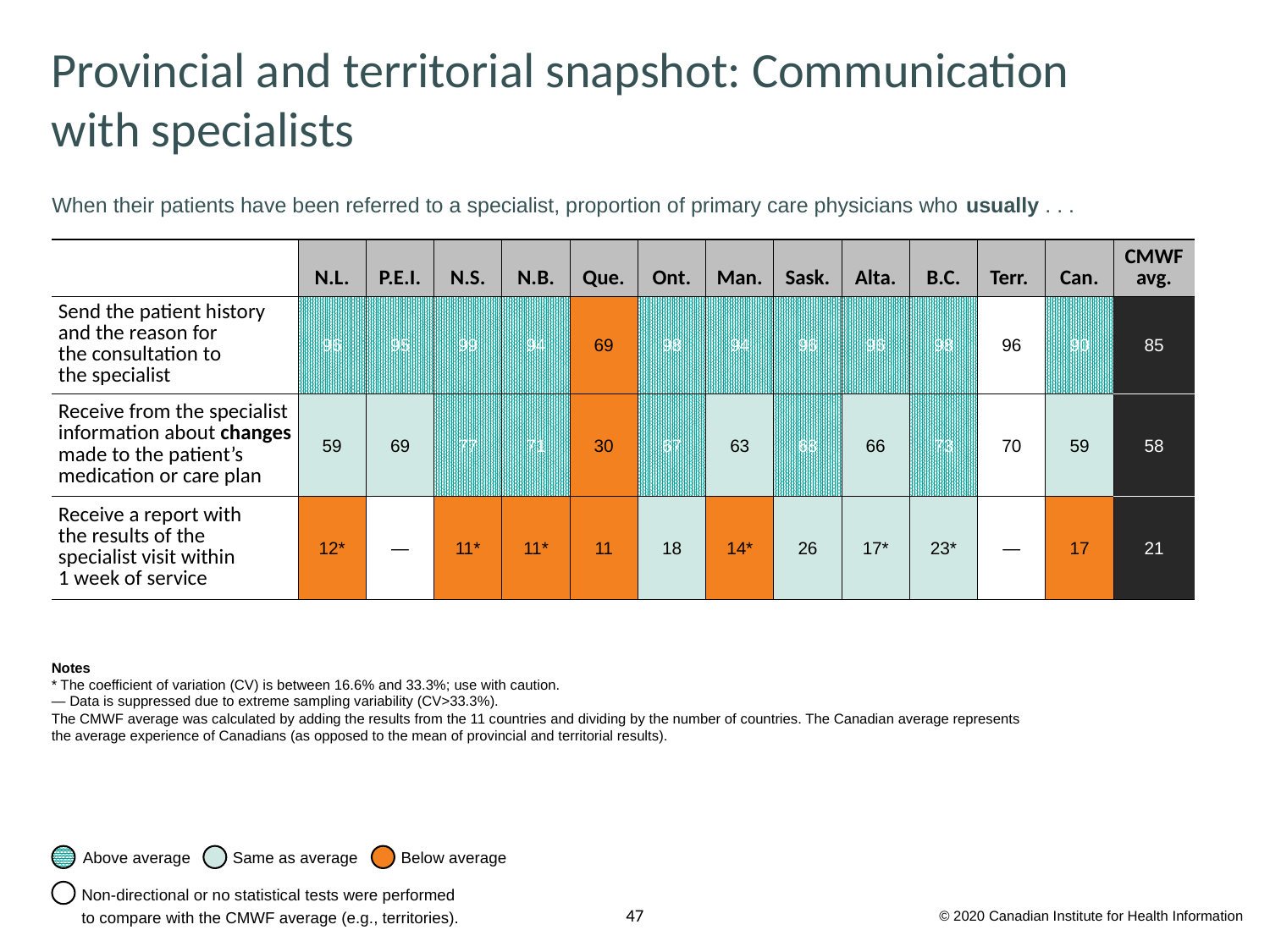

# Provincial and territorial snapshot: Communication with specialists
When their patients have been referred to a specialist, proportion of primary care physicians who usually . . .
|  | N.L. | P.E.I. | N.S. | N.B. | Que. | Ont. | Man. | Sask. | Alta. | B.C. | Terr. | Can. | CMWF avg. |
| --- | --- | --- | --- | --- | --- | --- | --- | --- | --- | --- | --- | --- | --- |
| Send the patient history and the reason for the consultation to the specialist | 96 | 95 | 99 | 94 | 69 | 98 | 94 | 96 | 96 | 98 | 96 | 90 | 85 |
| Receive from the specialist information about changes made to the patient’s medication or care plan | 59 | 69 | 77 | 71 | 30 | 67 | 63 | 68 | 66 | 73 | 70 | 59 | 58 |
| Receive a report with the results of the specialist visit within 1 week of service | 12\* | — | 11\* | 11\* | 11 | 18 | 14\* | 26 | 17\* | 23\* | — | 17 | 21 |
Notes
* The coefficient of variation (CV) is between 16.6% and 33.3%; use with caution.
— Data is suppressed due to extreme sampling variability (CV>33.3%).
The CMWF average was calculated by adding the results from the 11 countries and dividing by the number of countries. The Canadian average represents the average experience of Canadians (as opposed to the mean of provincial and territorial results).
Above average
Same as average
Below average

Non-directional or no statistical tests were performed
to compare with the CMWF average (e.g., territories).

© 2020 Canadian Institute for Health Information